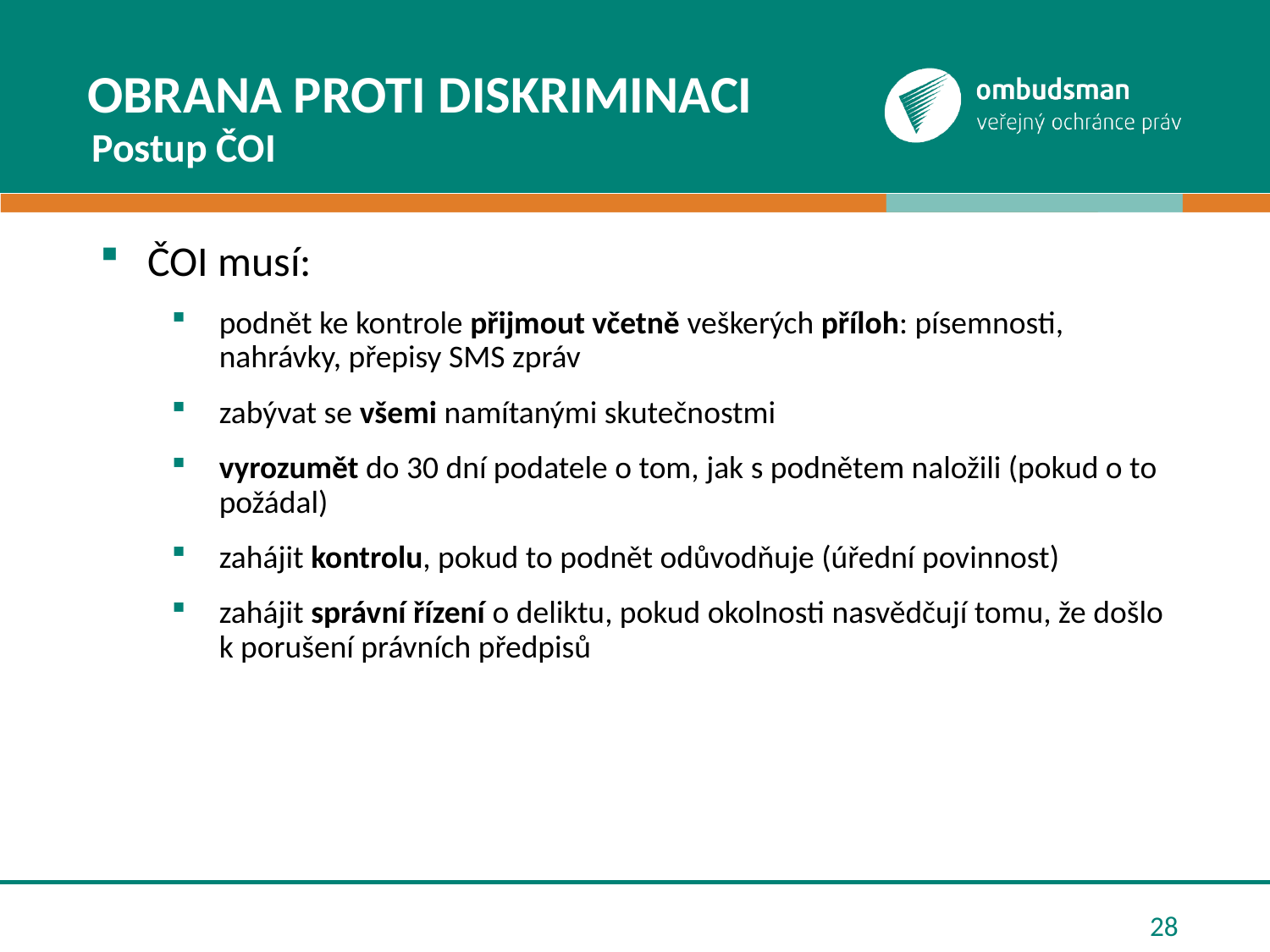

# Obrana proti diskriminaci
Postup ČOI
ČOI musí:
podnět ke kontrole přijmout včetně veškerých příloh: písemnosti, nahrávky, přepisy SMS zpráv
zabývat se všemi namítanými skutečnostmi
vyrozumět do 30 dní podatele o tom, jak s podnětem naložili (pokud o to požádal)
zahájit kontrolu, pokud to podnět odůvodňuje (úřední povinnost)
zahájit správní řízení o deliktu, pokud okolnosti nasvědčují tomu, že došlo k porušení právních předpisů

28